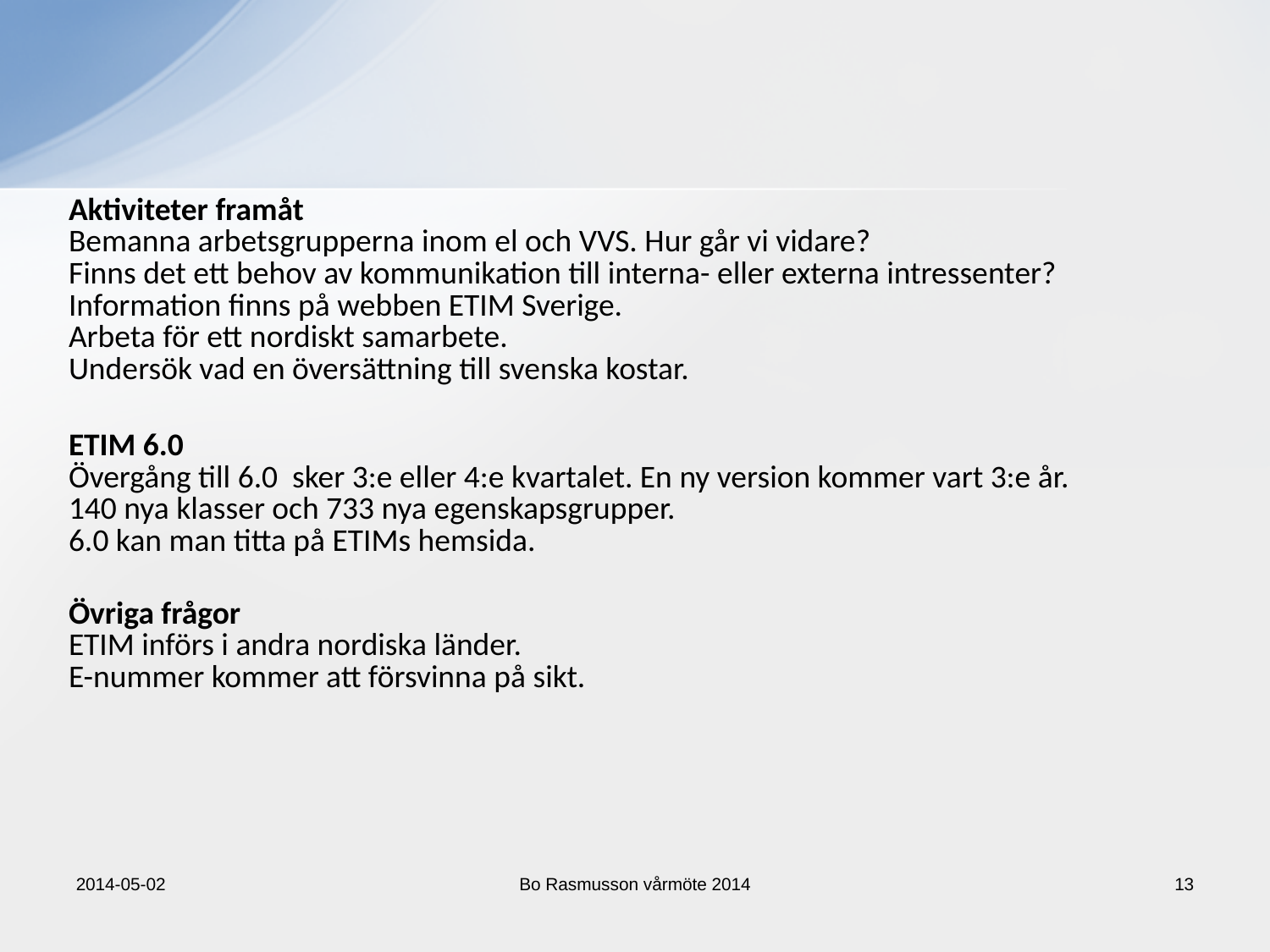

| Aktiviteter framåt Bemanna arbetsgrupperna inom el och VVS. Hur går vi vidare? Finns det ett behov av kommunikation till interna- eller externa intressenter? Information finns på webben ETIM Sverige. Arbeta för ett nordiskt samarbete. Undersök vad en översättning till svenska kostar. |
| --- |
| ETIM 6.0 Övergång till 6.0 sker 3:e eller 4:e kvartalet. En ny version kommer vart 3:e år. 140 nya klasser och 733 nya egenskapsgrupper. 6.0 kan man titta på ETIMs hemsida. |
| Övriga frågor ETIM införs i andra nordiska länder. E-nummer kommer att försvinna på sikt. |
|  |
2014-05-02
Bo Rasmusson vårmöte 2014
13